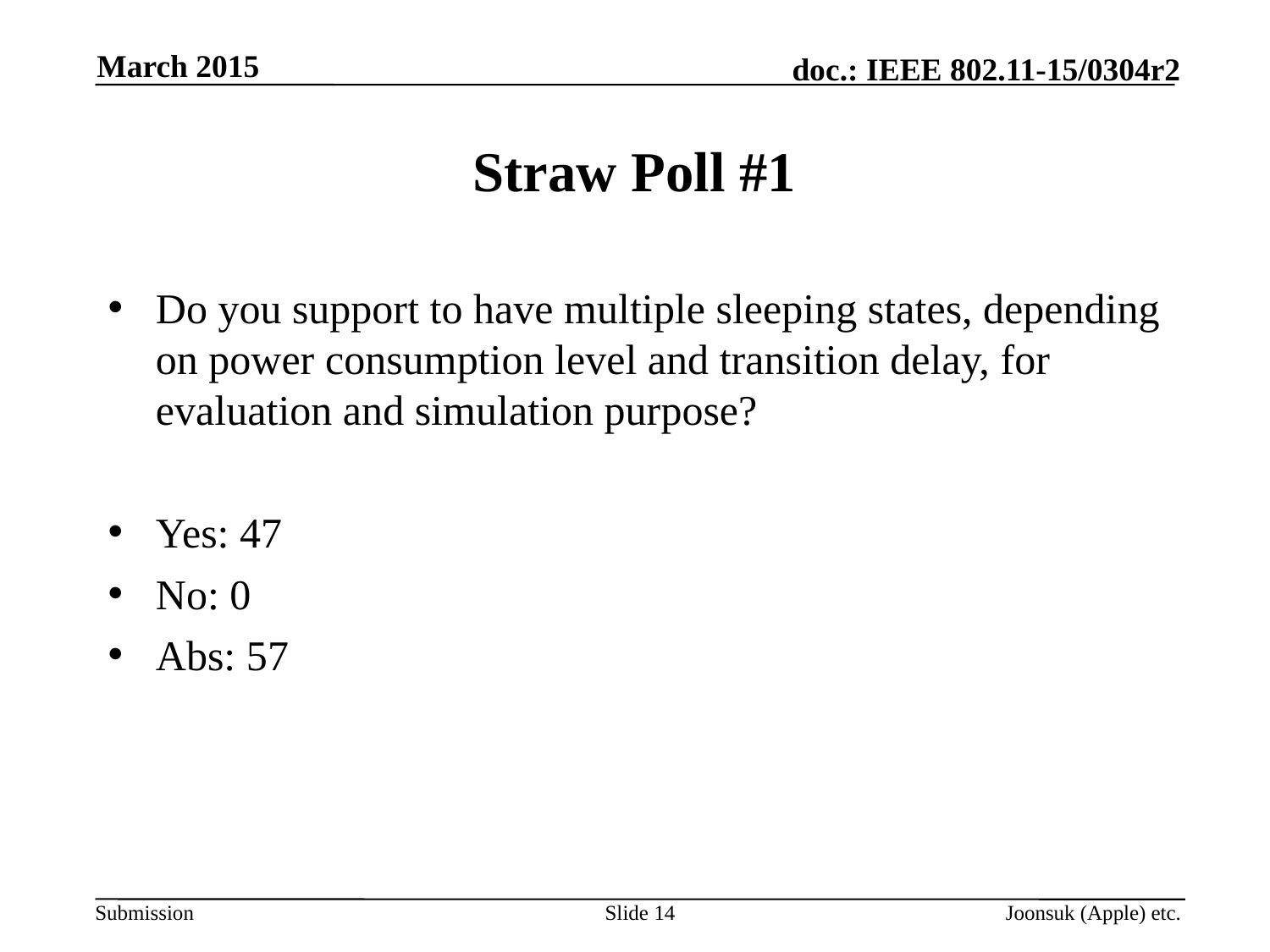

March 2015
# Straw Poll #1
Do you support to have multiple sleeping states, depending on power consumption level and transition delay, for evaluation and simulation purpose?

Yes: 47
No: 0
Abs: 57

Slide 14
Joonsuk (Apple) etc.